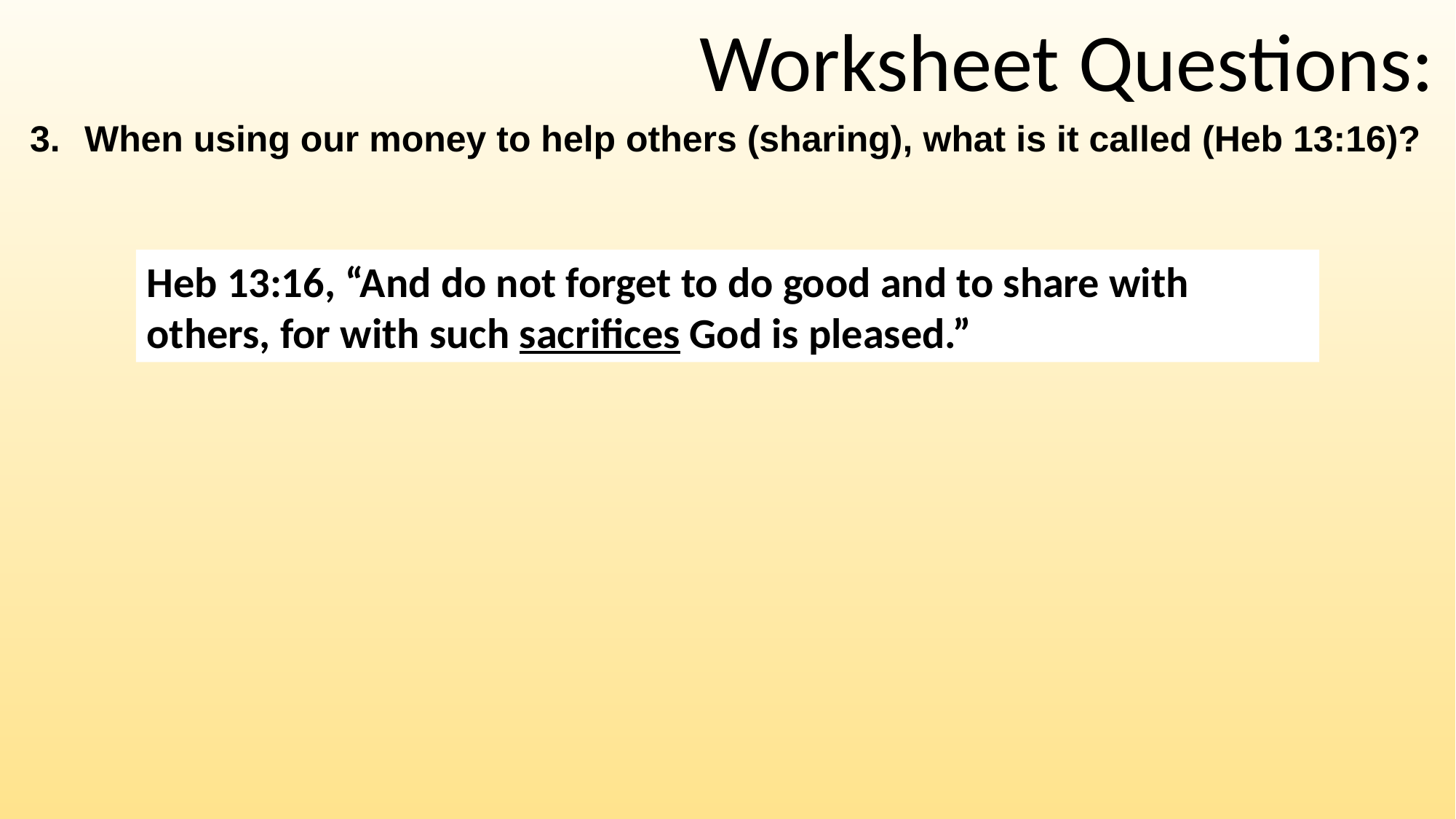

Worksheet Questions:
When using our money to help others (sharing), what is it called (Heb 13:16)?
Heb 13:16, “And do not forget to do good and to share with others, for with such sacrifices God is pleased.”